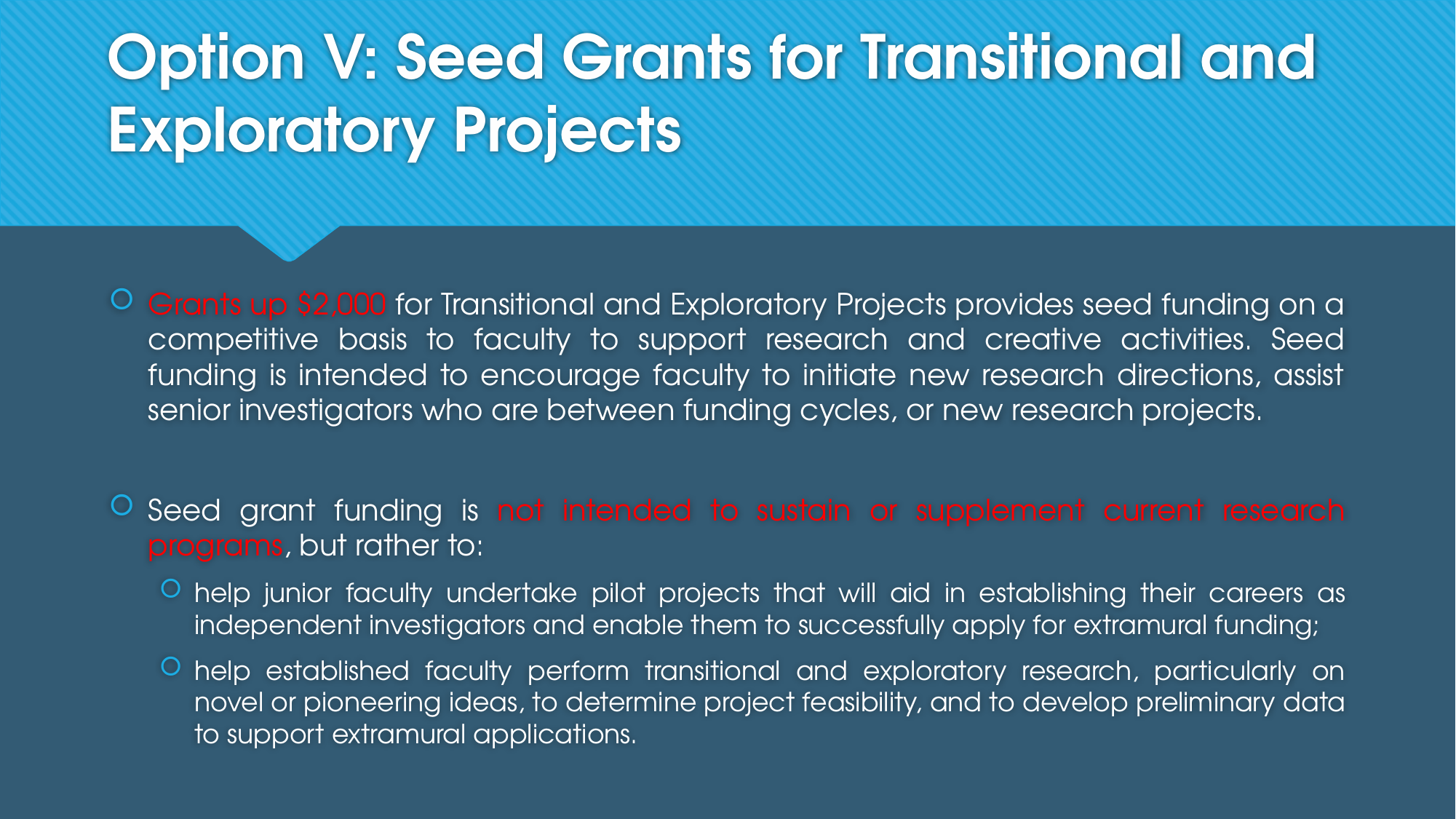

# Option V: Seed Grants for Transitional and Exploratory Projects
Grants up $2,000 for Transitional and Exploratory Projects provides seed funding on a competitive basis to faculty to support research and creative activities. Seed funding is intended to encourage faculty to initiate new research directions, assist senior investigators who are between funding cycles, or new research projects.

Seed grant funding is not intended to sustain or supplement current research programs, but rather to:
help junior faculty undertake pilot projects that will aid in establishing their careers as independent investigators and enable them to successfully apply for extramural funding;
help established faculty perform transitional and exploratory research, particularly on novel or pioneering ideas, to determine project feasibility, and to develop preliminary data to support extramural applications.